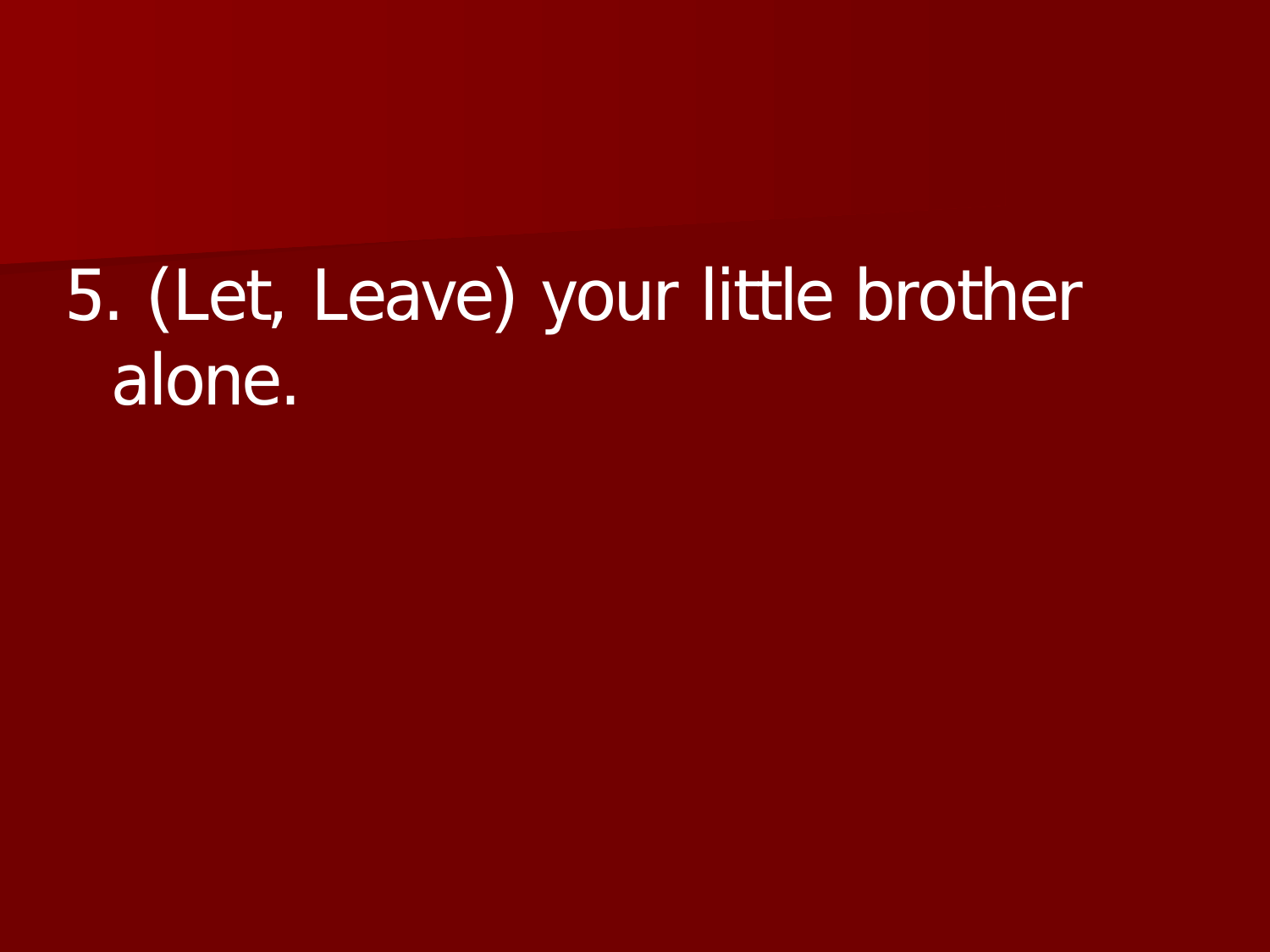

5. (Let, Leave) your little brother alone.